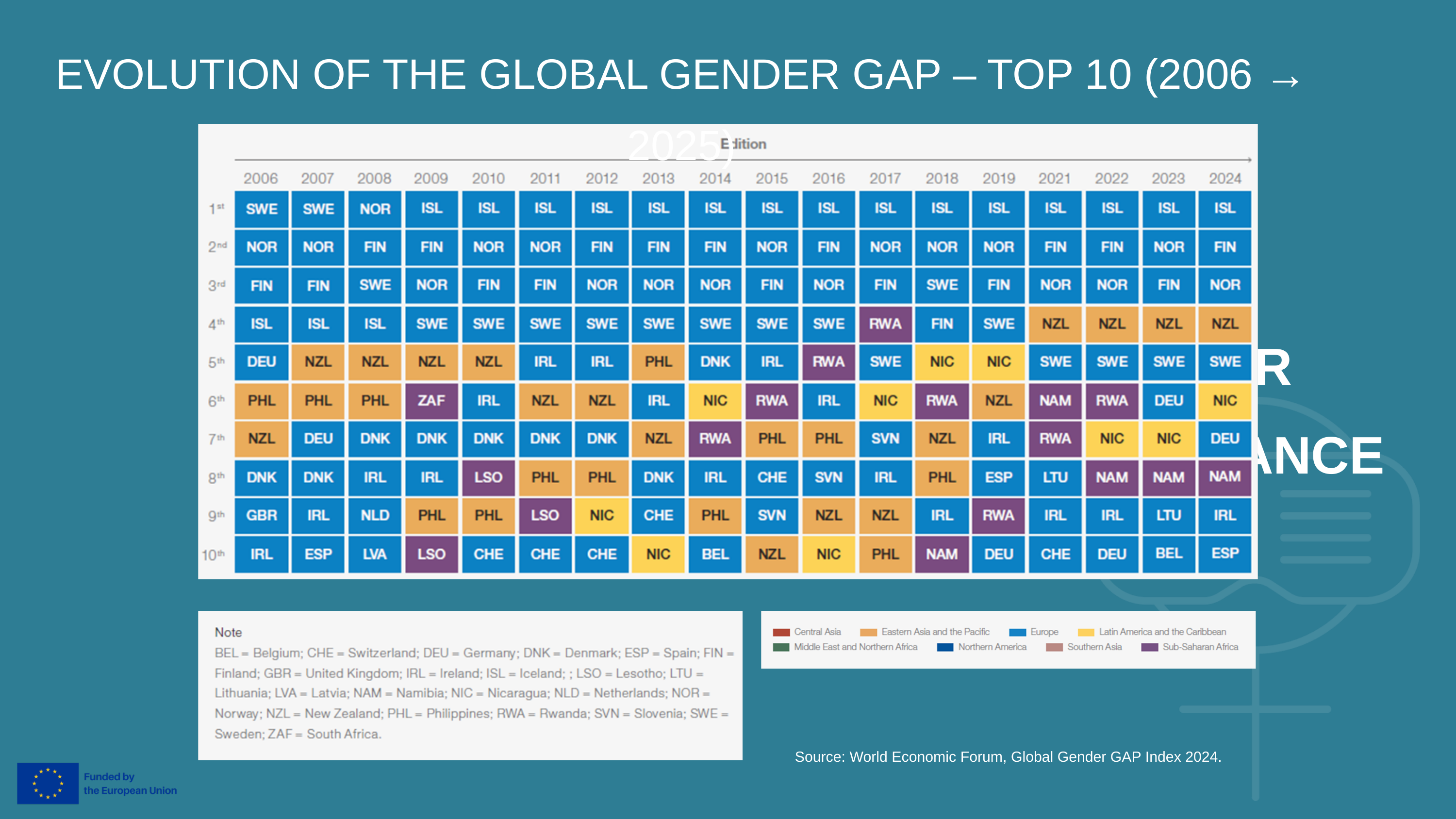

EVOLUTION OF THE GLOBAL GENDER GAP – TOP 10 (2006 → 2025)

Source: World Economic Forum, Global Gender GAP Index 2024.
VR BALANCE